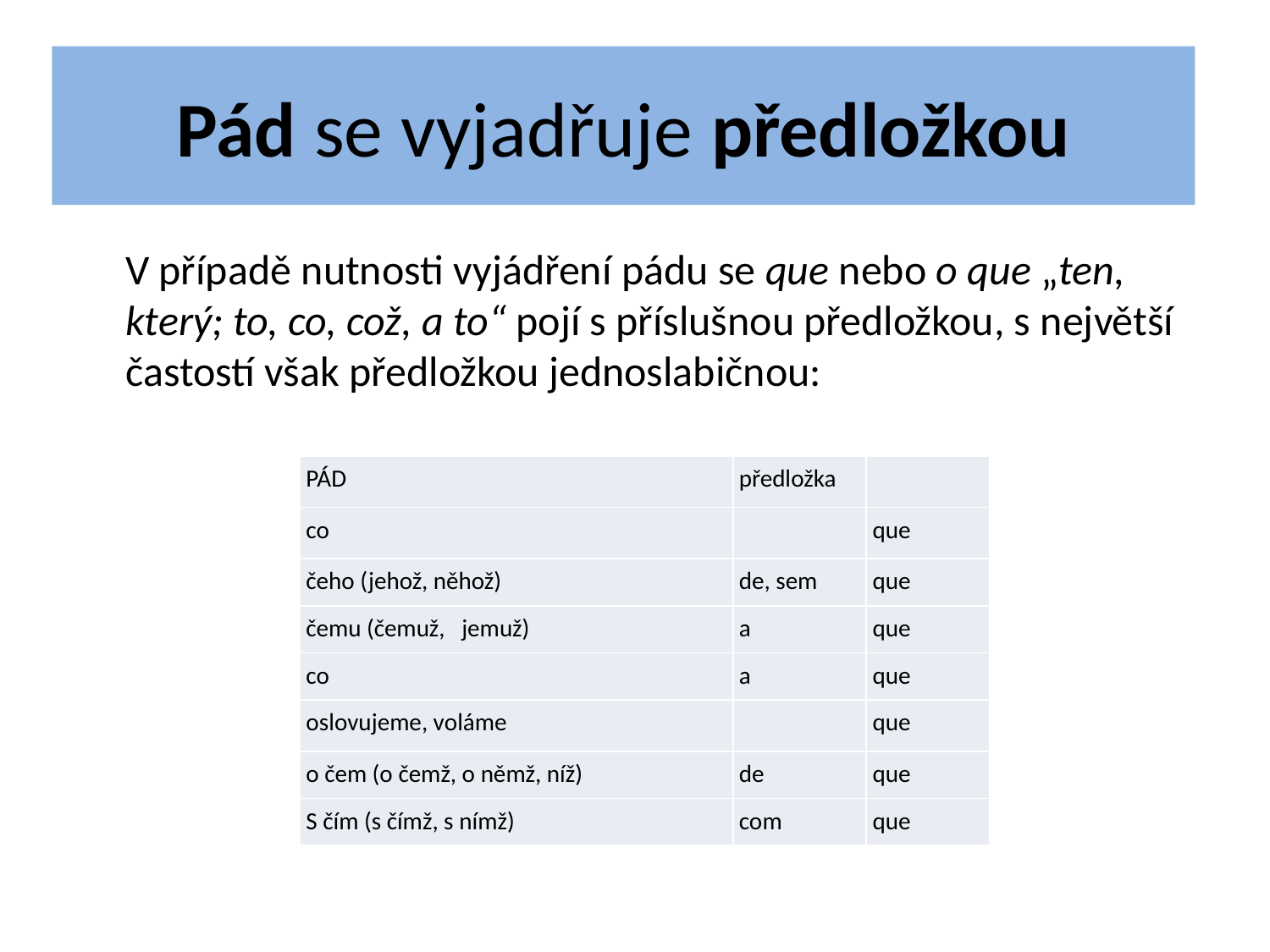

# Pád se vyjadřuje předložkou
V případě nutnosti vyjádření pádu se que nebo o que „ten, který; to, co, což, a to“ pojí s příslušnou předložkou, s největší častostí však předložkou jednoslabičnou:
| PÁD | předložka |  |
| --- | --- | --- |
| co |  | que |
| čeho (jehož, něhož) | de, sem | que |
| čemu (čemuž, jemuž) | a | que |
| co | a | que |
| oslovujeme, voláme |  | que |
| o čem (o čemž, o němž, níž) | de | que |
| S čím (s čímž, s nímž) | com | que |